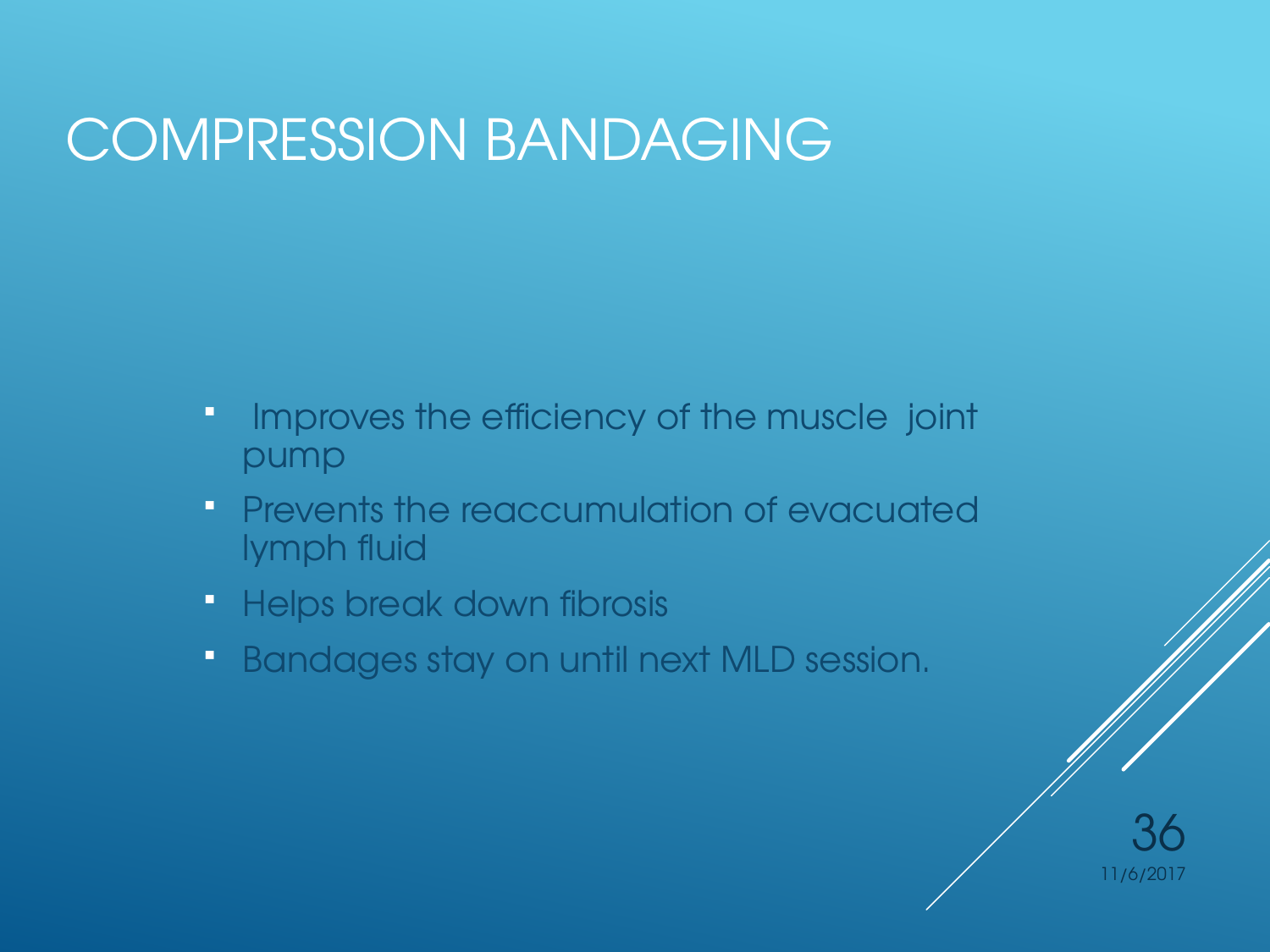

# Compression Bandaging
 Improves the efficiency of the muscle  joint pump
Prevents the reaccumulation of evacuated lymph fluid
Helps break down fibrosis
Bandages stay on until next MLD session.
36
11/6/2017